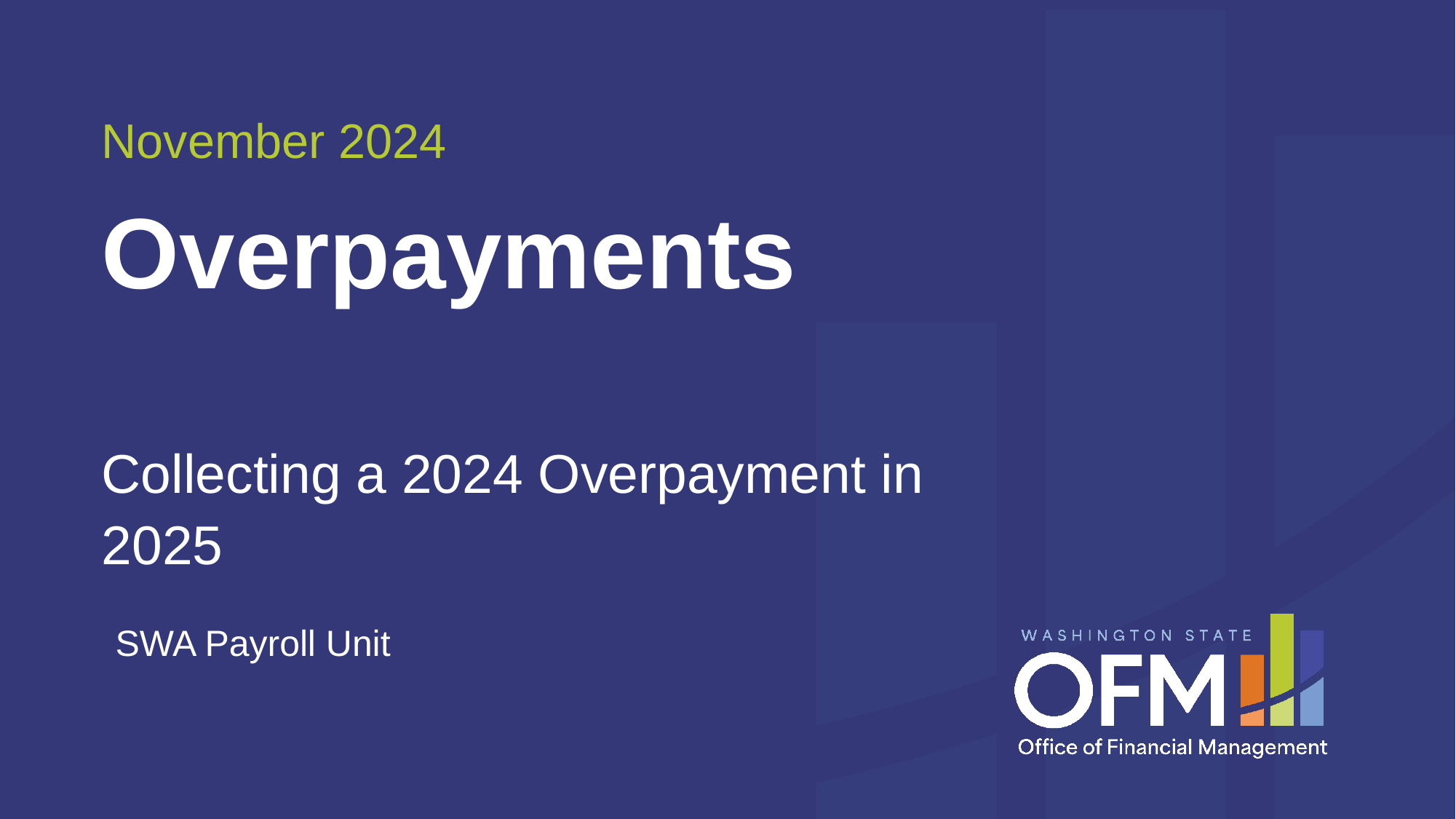

November 2024
Overpayments
Collecting a 2024 Overpayment in 2025
SWA Payroll Unit